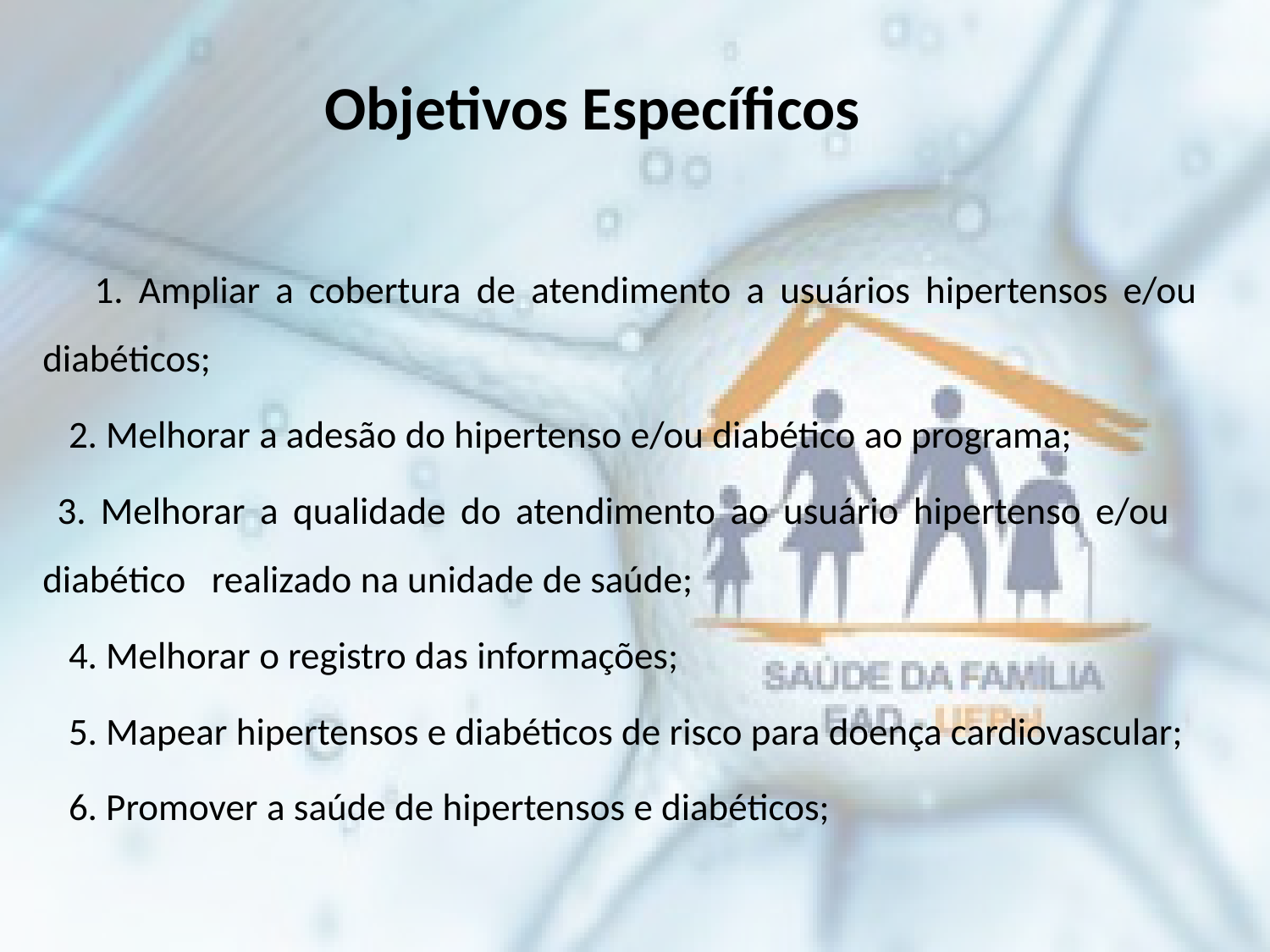

# Objetivos Específicos
   1. Ampliar a cobertura de atendimento a usuários hipertensos e/ou    diabéticos;
   2. Melhorar a adesão do hipertenso e/ou diabético ao programa;
 3. Melhorar a qualidade do atendimento ao usuário hipertenso e/ou      diabético   realizado na unidade de saúde;
   4. Melhorar o registro das informações;
   5. Mapear hipertensos e diabéticos de risco para doença cardiovascular;
   6. Promover a saúde de hipertensos e diabéticos;